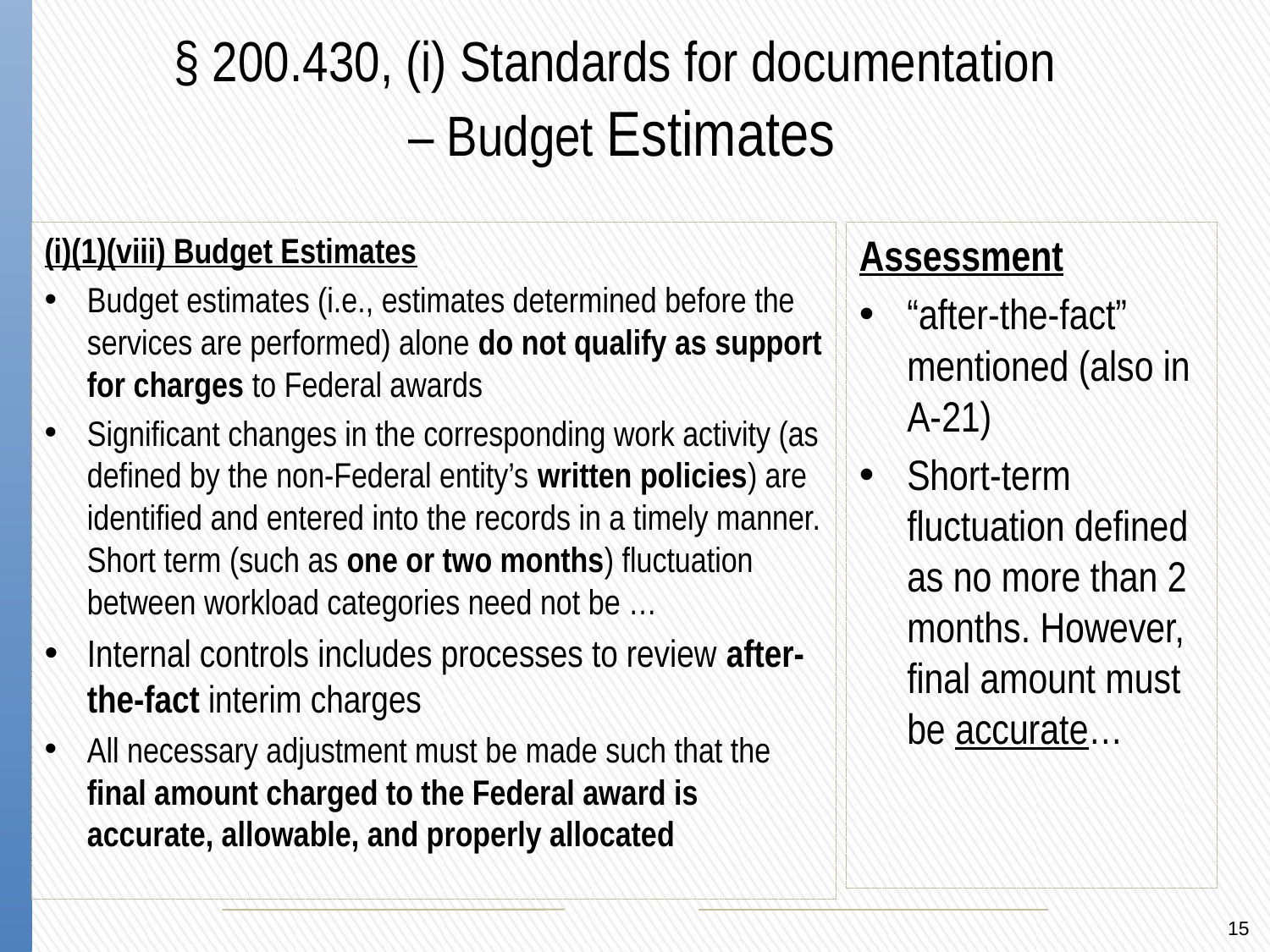

§ 200.430, (i) Standards for documentation
– Budget Estimates
(i)(1)(viii) Budget Estimates
Budget estimates (i.e., estimates determined before the services are performed) alone do not qualify as support for charges to Federal awards
Significant changes in the corresponding work activity (as defined by the non-Federal entity’s written policies) are identified and entered into the records in a timely manner. Short term (such as one or two months) fluctuation between workload categories need not be …
Internal controls includes processes to review after-the-fact interim charges
All necessary adjustment must be made such that the final amount charged to the Federal award is accurate, allowable, and properly allocated

Assessment
“after-the-fact” mentioned (also in A-21)
Short-term fluctuation defined as no more than 2 months. However, final amount must be accurate…